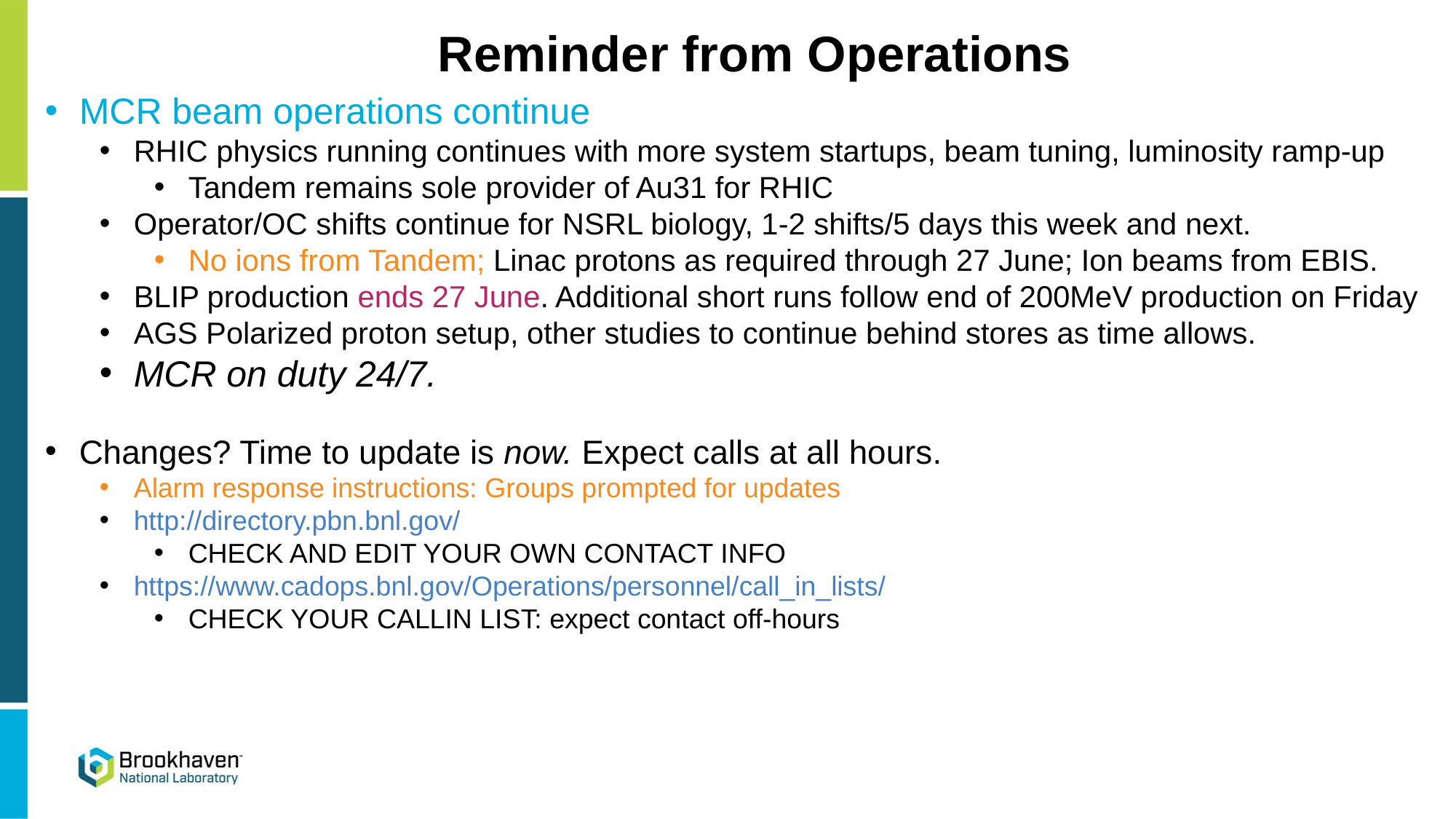

# Reminder from Operations
MCR beam operations continue
RHIC physics running continues with more system startups, beam tuning, luminosity ramp-up
Tandem remains sole provider of Au31 for RHIC
Operator/OC shifts continue for NSRL biology, 1-2 shifts/5 days this week and next.
No ions from Tandem; Linac protons as required through 27 June; Ion beams from EBIS.
BLIP production ends 27 June. Additional short runs follow end of 200MeV production on Friday
AGS Polarized proton setup, other studies to continue behind stores as time allows.
MCR on duty 24/7.

Changes? Time to update is now. Expect calls at all hours.
Alarm response instructions: Groups prompted for updates
http://directory.pbn.bnl.gov/
CHECK AND EDIT YOUR OWN CONTACT INFO
https://www.cadops.bnl.gov/Operations/personnel/call_in_lists/
CHECK YOUR CALLIN LIST: expect contact off-hours